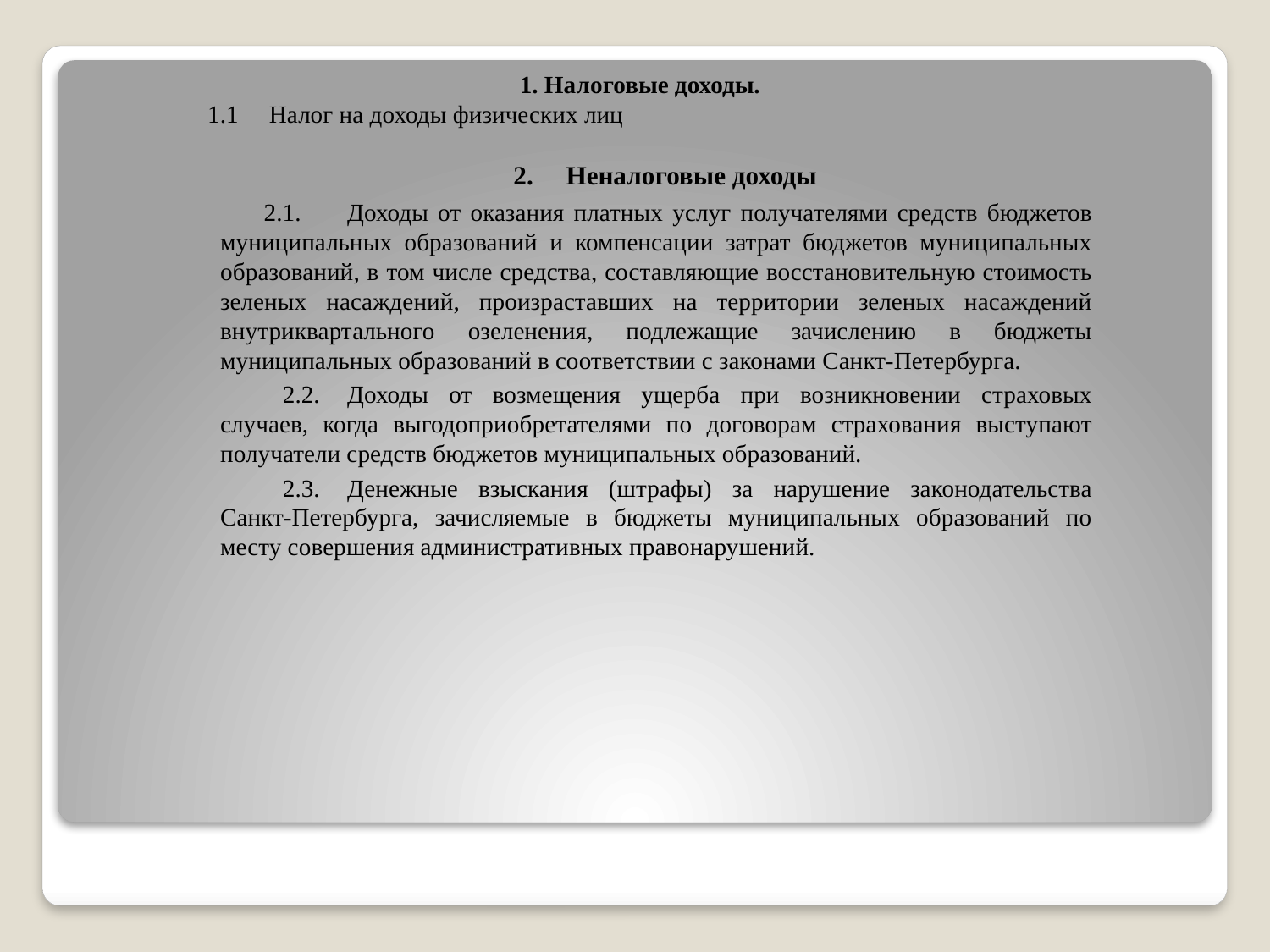

1. Налоговые доходы.
1.1     Налог на доходы физических лиц

 2.     Неналоговые доходы
 2.1.	Доходы от оказания платных услуг получателями средств бюджетов муниципальных образований и компенсации затрат бюджетов муниципальных образований, в том числе средства, составляющие восстановительную стоимость зеленых насаждений, произраставших на территории зеленых насаждений внутриквартального озеленения, подлежащие зачислению в бюджеты муниципальных образований в соответствии с законами Санкт-Петербурга.
2.2.	Доходы от возмещения ущерба при возникновении страховых случаев, когда выгодоприобретателями по договорам страхования выступают получатели средств бюджетов муниципальных образований.
2.3.	Денежные взыскания (штрафы) за нарушение законодательства Санкт-Петербурга, зачисляемые в бюджеты муниципальных образований по месту совершения административных правонарушений.